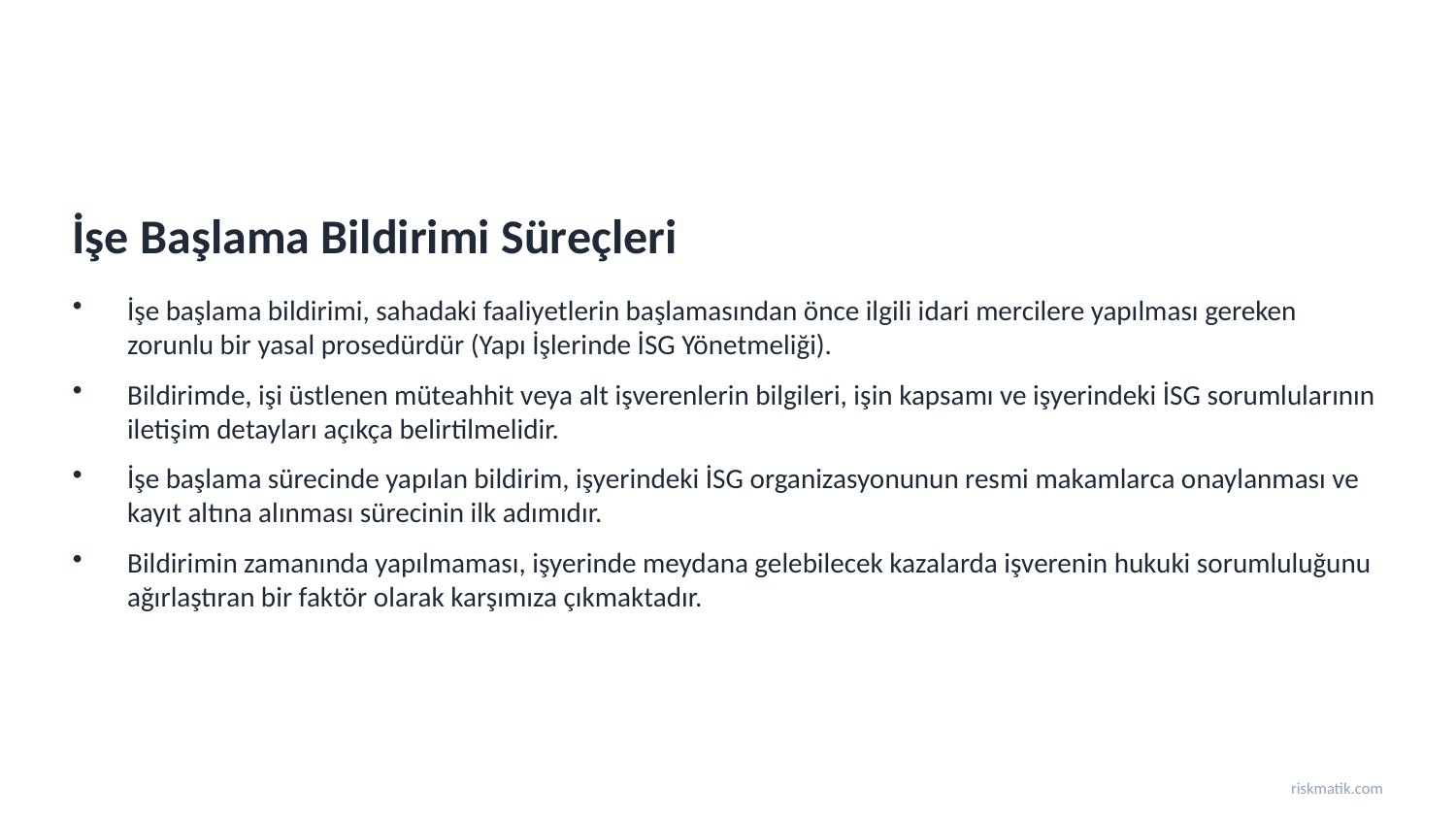

İşe Başlama Bildirimi Süreçleri
İşe başlama bildirimi, sahadaki faaliyetlerin başlamasından önce ilgili idari mercilere yapılması gereken zorunlu bir yasal prosedürdür (Yapı İşlerinde İSG Yönetmeliği).
Bildirimde, işi üstlenen müteahhit veya alt işverenlerin bilgileri, işin kapsamı ve işyerindeki İSG sorumlularının iletişim detayları açıkça belirtilmelidir.
İşe başlama sürecinde yapılan bildirim, işyerindeki İSG organizasyonunun resmi makamlarca onaylanması ve kayıt altına alınması sürecinin ilk adımıdır.
Bildirimin zamanında yapılmaması, işyerinde meydana gelebilecek kazalarda işverenin hukuki sorumluluğunu ağırlaştıran bir faktör olarak karşımıza çıkmaktadır.
riskmatik.com